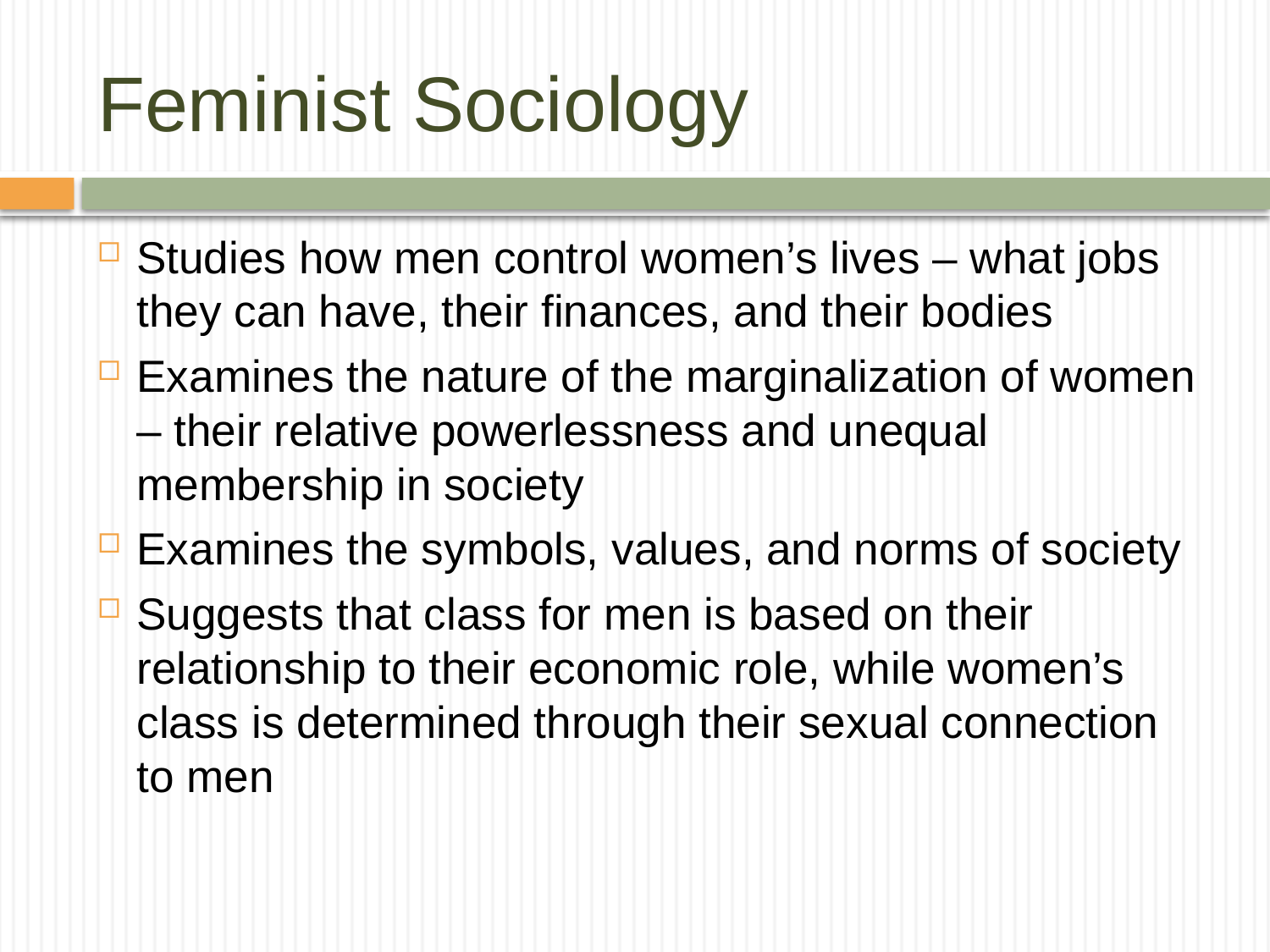

# Feminist Sociology
Studies how men control women’s lives – what jobs they can have, their finances, and their bodies
Examines the nature of the marginalization of women – their relative powerlessness and unequal membership in society
Examines the symbols, values, and norms of society
Suggests that class for men is based on their relationship to their economic role, while women’s class is determined through their sexual connection to men